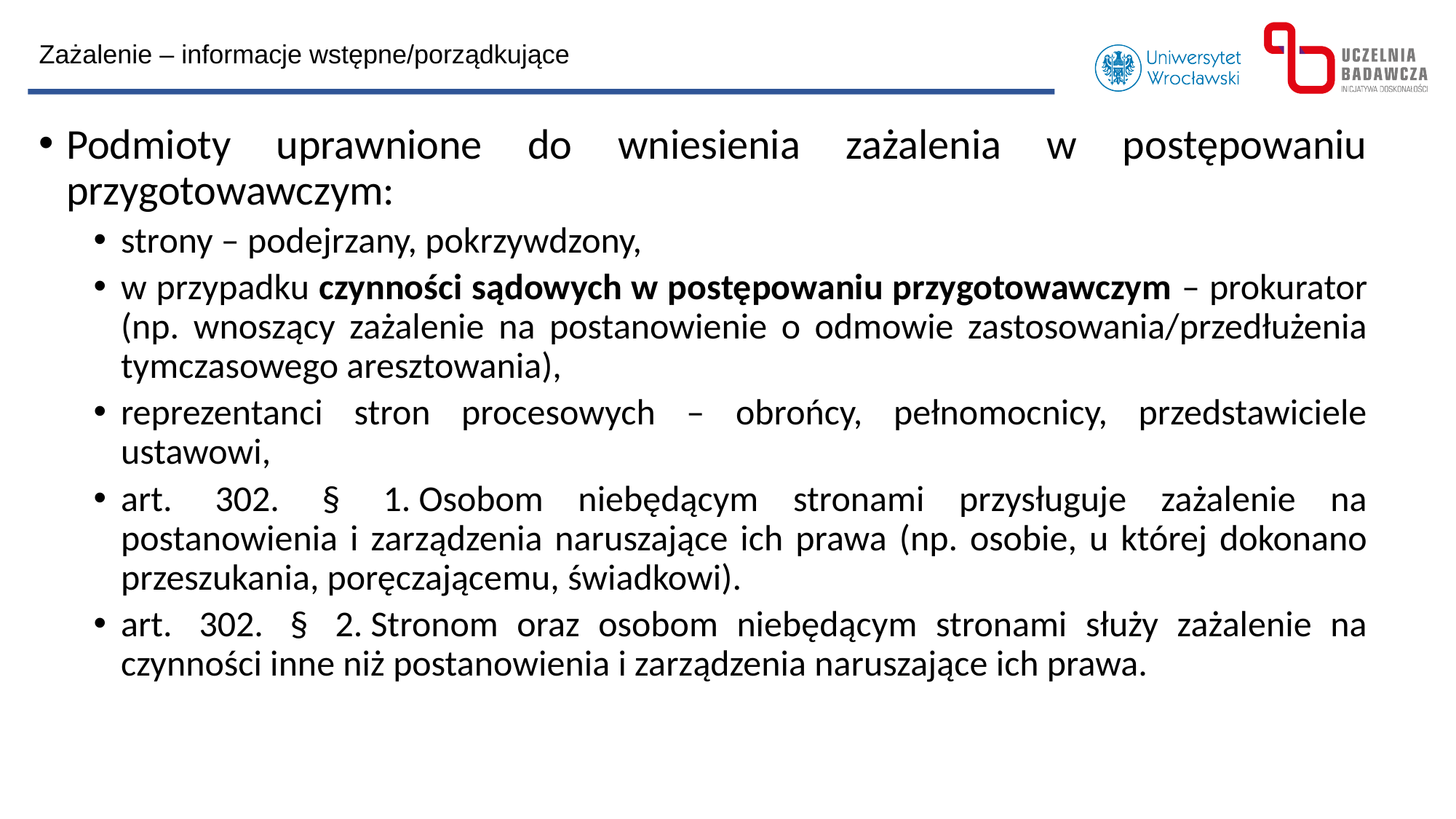

Zażalenie – informacje wstępne/porządkujące
Podmioty uprawnione do wniesienia zażalenia w postępowaniu przygotowawczym:
strony – podejrzany, pokrzywdzony,
w przypadku czynności sądowych w postępowaniu przygotowawczym – prokurator (np. wnoszący zażalenie na postanowienie o odmowie zastosowania/przedłużenia tymczasowego aresztowania),
reprezentanci stron procesowych – obrońcy, pełnomocnicy, przedstawiciele ustawowi,
art.  302.  §  1. Osobom niebędącym stronami przysługuje zażalenie na postanowienia i zarządzenia naruszające ich prawa (np. osobie, u której dokonano przeszukania, poręczającemu, świadkowi).
art.  302.  §  2. Stronom oraz osobom niebędącym stronami służy zażalenie na czynności inne niż postanowienia i zarządzenia naruszające ich prawa.